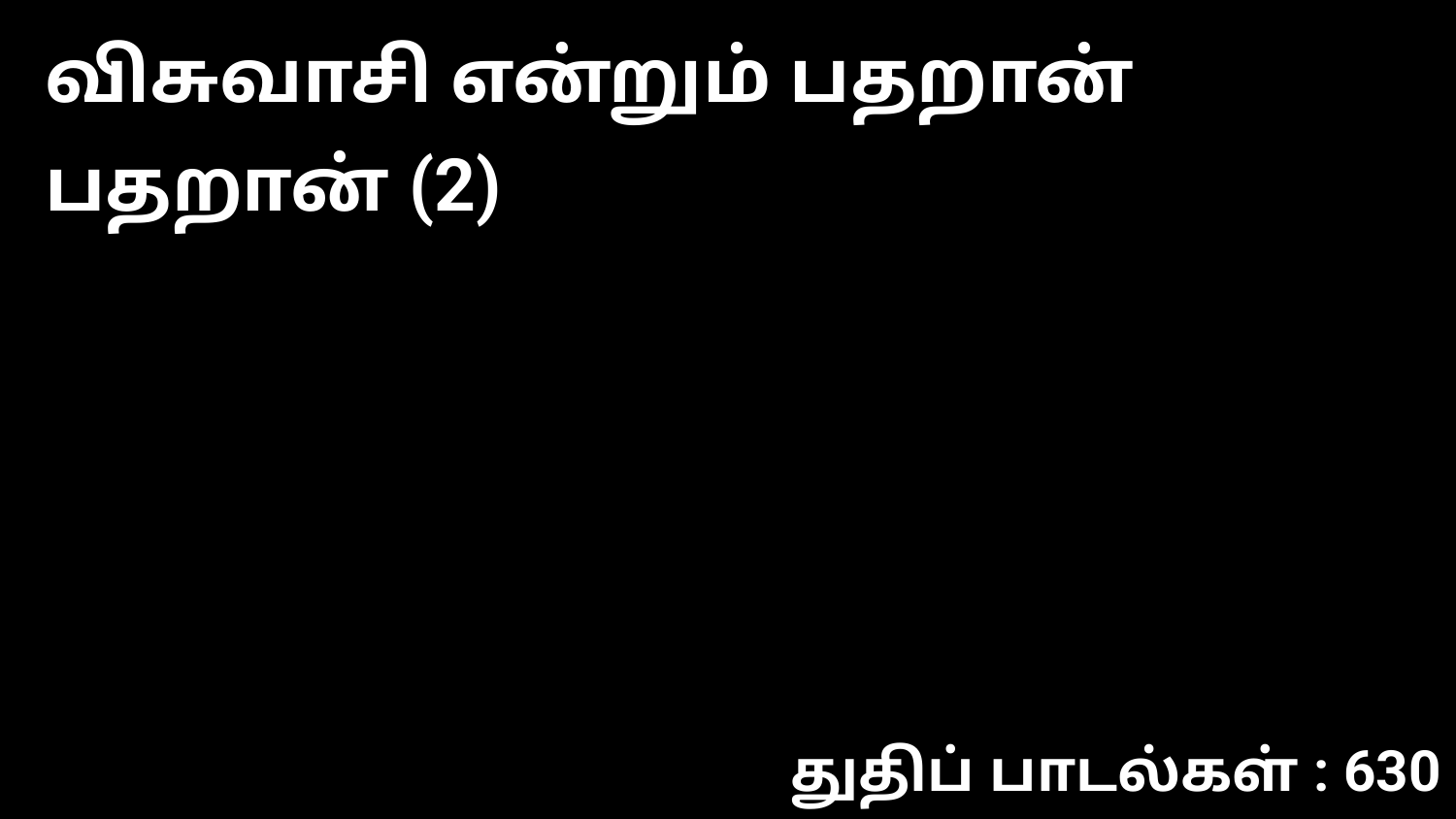

விசுவாசி என்றும் பதறான் பதறான் (2)
துதிப் பாடல்கள் : 630